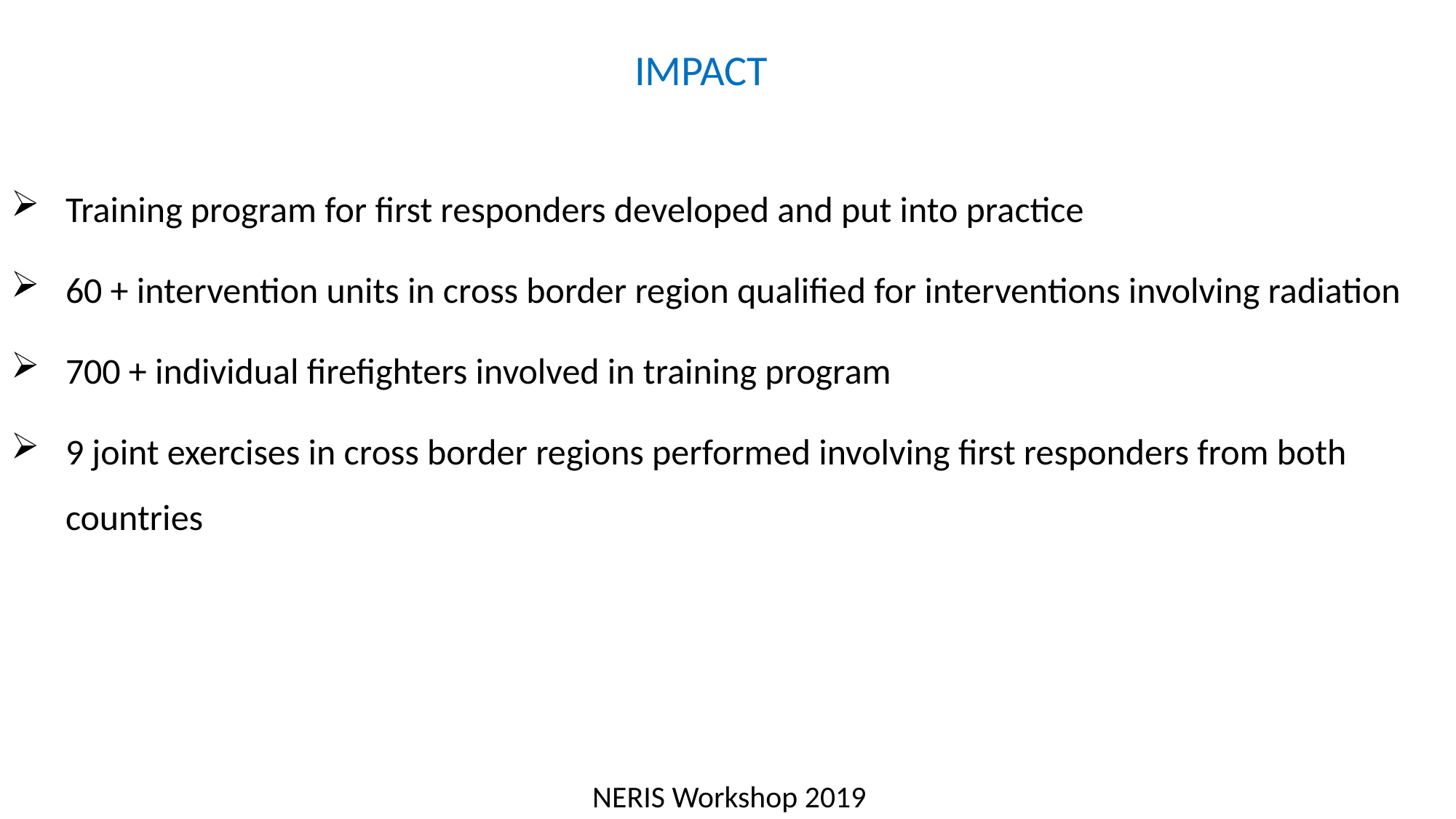

# IMPACT

Training program for first responders developed and put into practice
60 + intervention units in cross border region qualified for interventions involving radiation
700 + individual firefighters involved in training program
9 joint exercises in cross border regions performed involving first responders from both countries

NERIS Workshop 2019